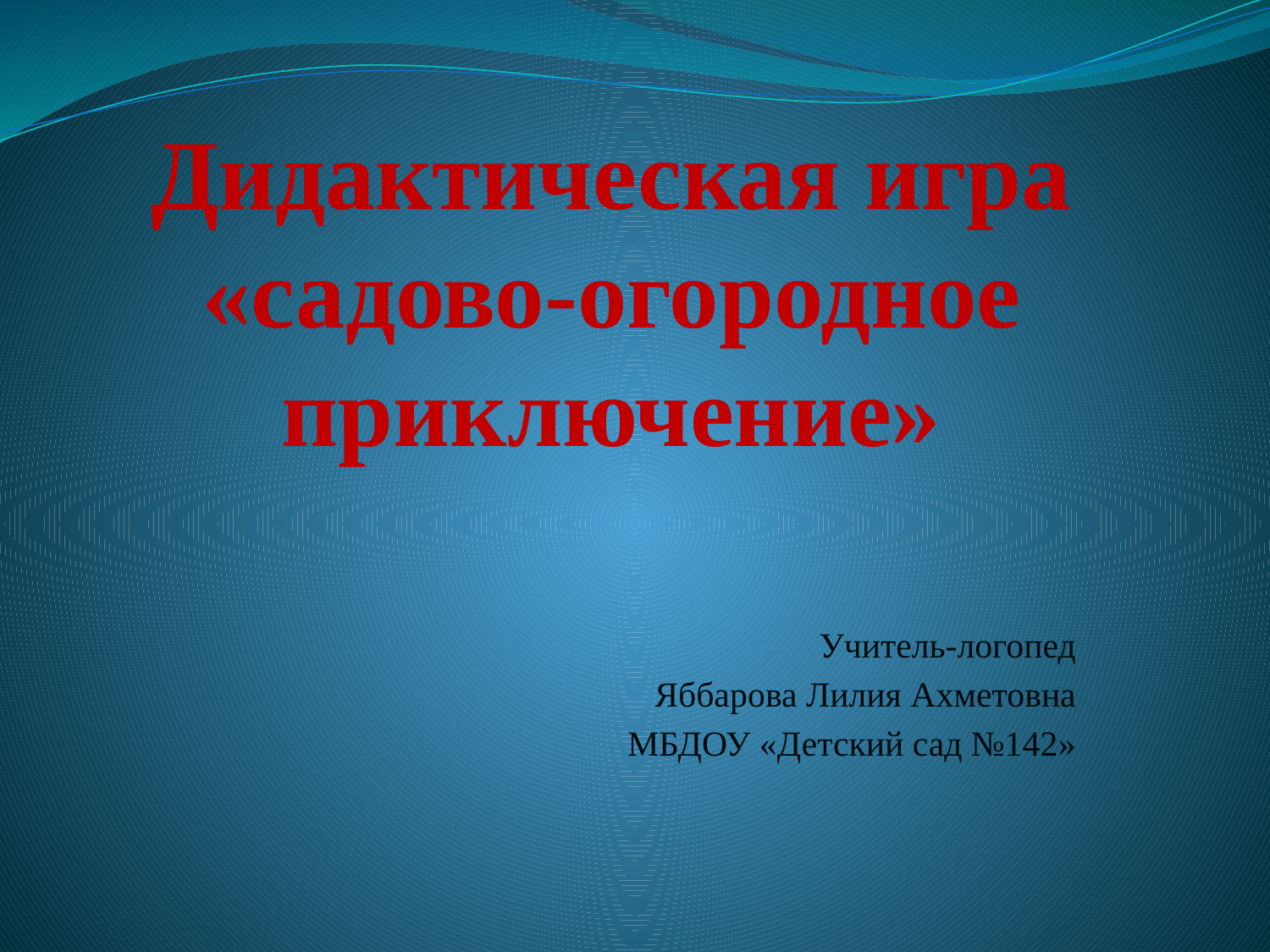

# Дидактическая игра «садово-огородное приключение»
Учитель-логопед
Яббарова Лилия Ахметовна
МБДОУ «Детский сад №142»